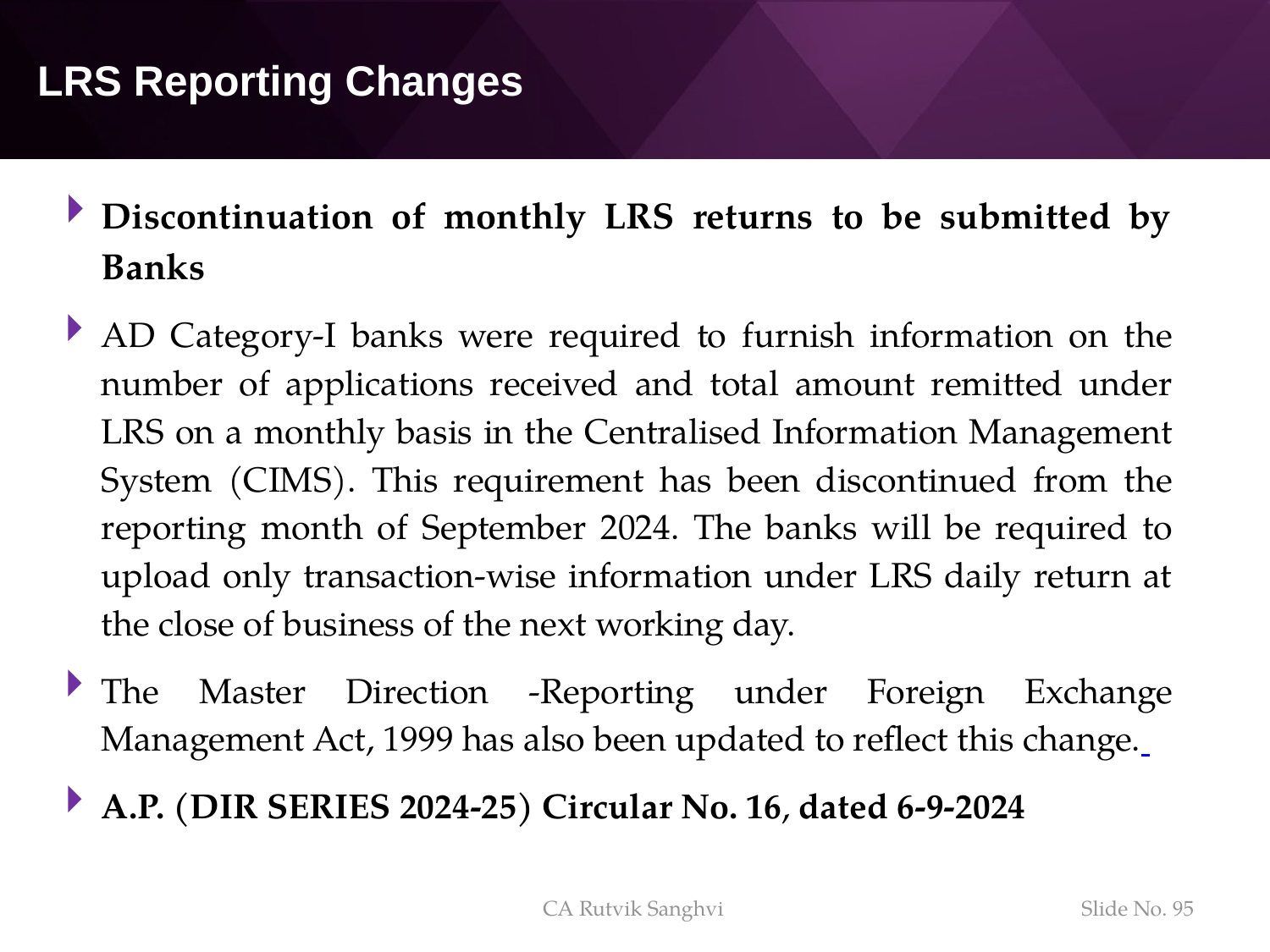

# LRS Reporting Changes
Discontinuation of monthly LRS returns to be submitted by Banks
AD Category-I banks were required to furnish information on the number of applications received and total amount remitted under LRS on a monthly basis in the Centralised Information Management System (CIMS). This requirement has been discontinued from the reporting month of September 2024. The banks will be required to upload only transaction-wise information under LRS daily return at the close of business of the next working day.
The Master Direction -Reporting under Foreign Exchange Management Act, 1999 has also been updated to reflect this change.
A.P. (DIR SERIES 2024-25) Circular No. 16, dated 6-9-2024
Slide No. 95